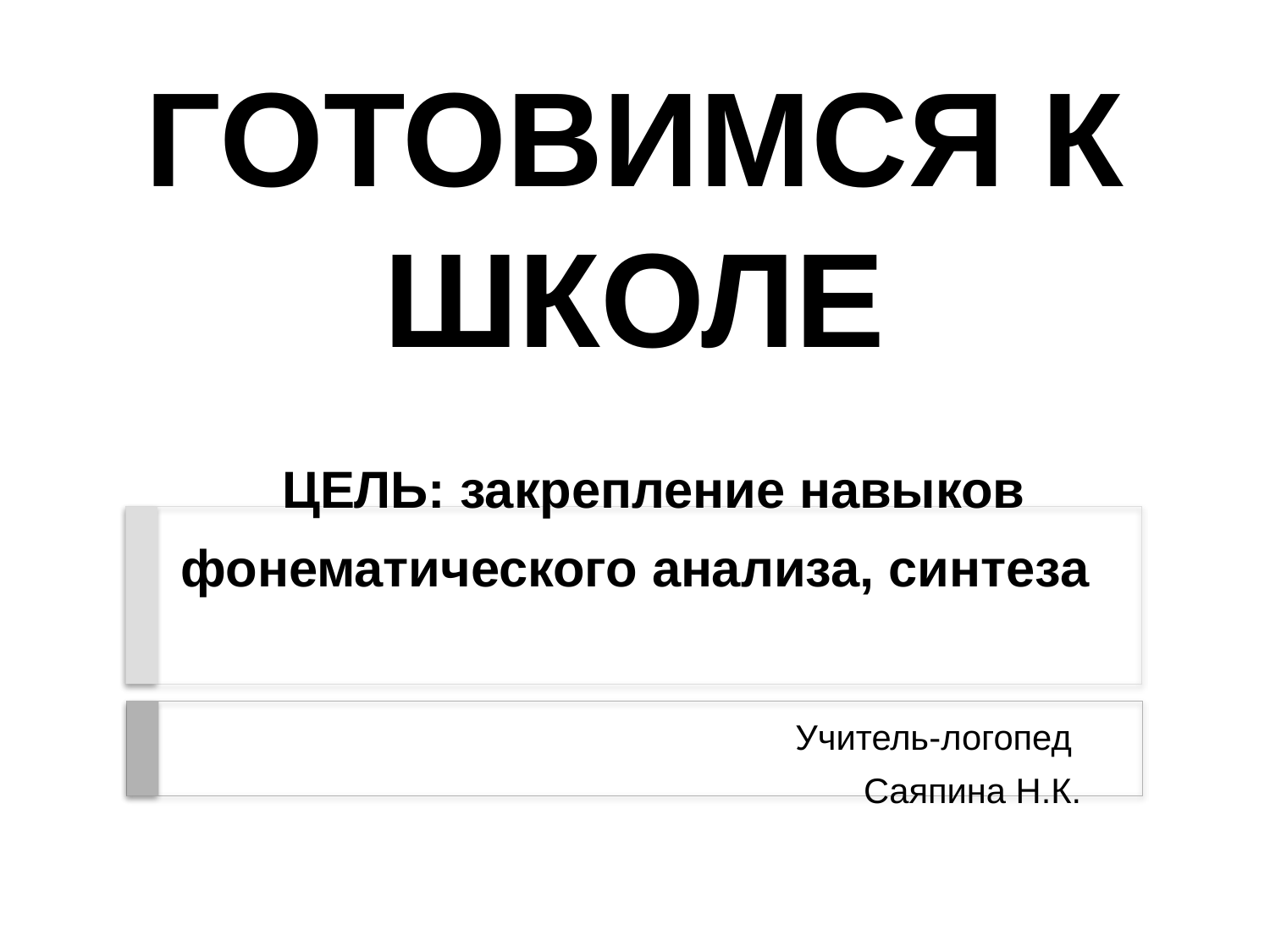

# ГОТОВИМСЯ К ШКОЛЕ ЦЕЛЬ: закрепление навыков фонематического анализа, синтеза

Учитель-логопед
Саяпина Н.К.